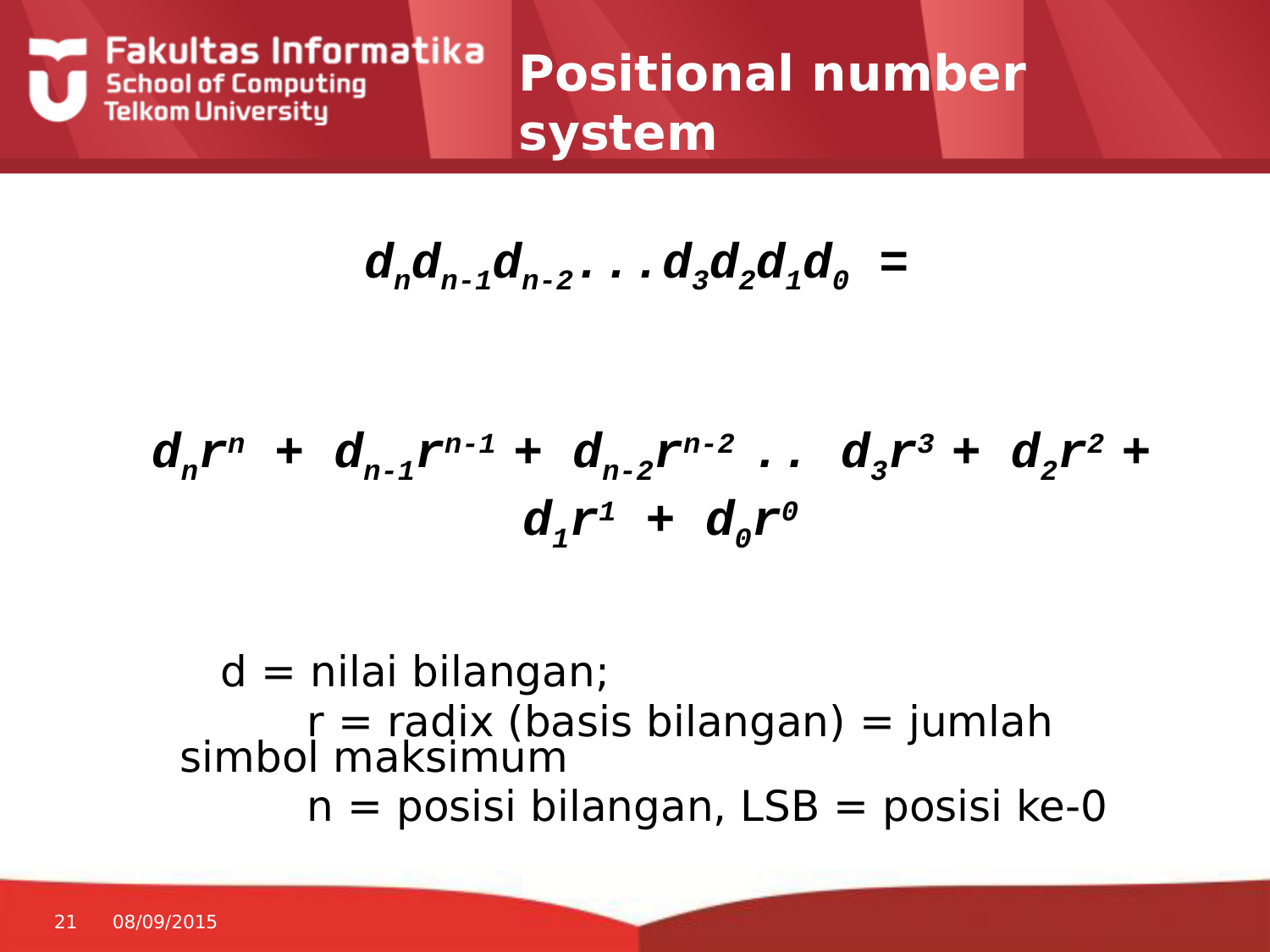

# Positional number system
dndn-1dn-2...d3d2d1d0 =

dnrn + dn-1rn-1 + dn-2rn-2 .. d3r3 + d2r2 + d1r1 + d0r0

	   d = nilai bilangan;
	  	r = radix (basis bilangan) = jumlah simbol maksimum
		n = posisi bilangan, LSB = posisi ke-0

21
08/09/2015